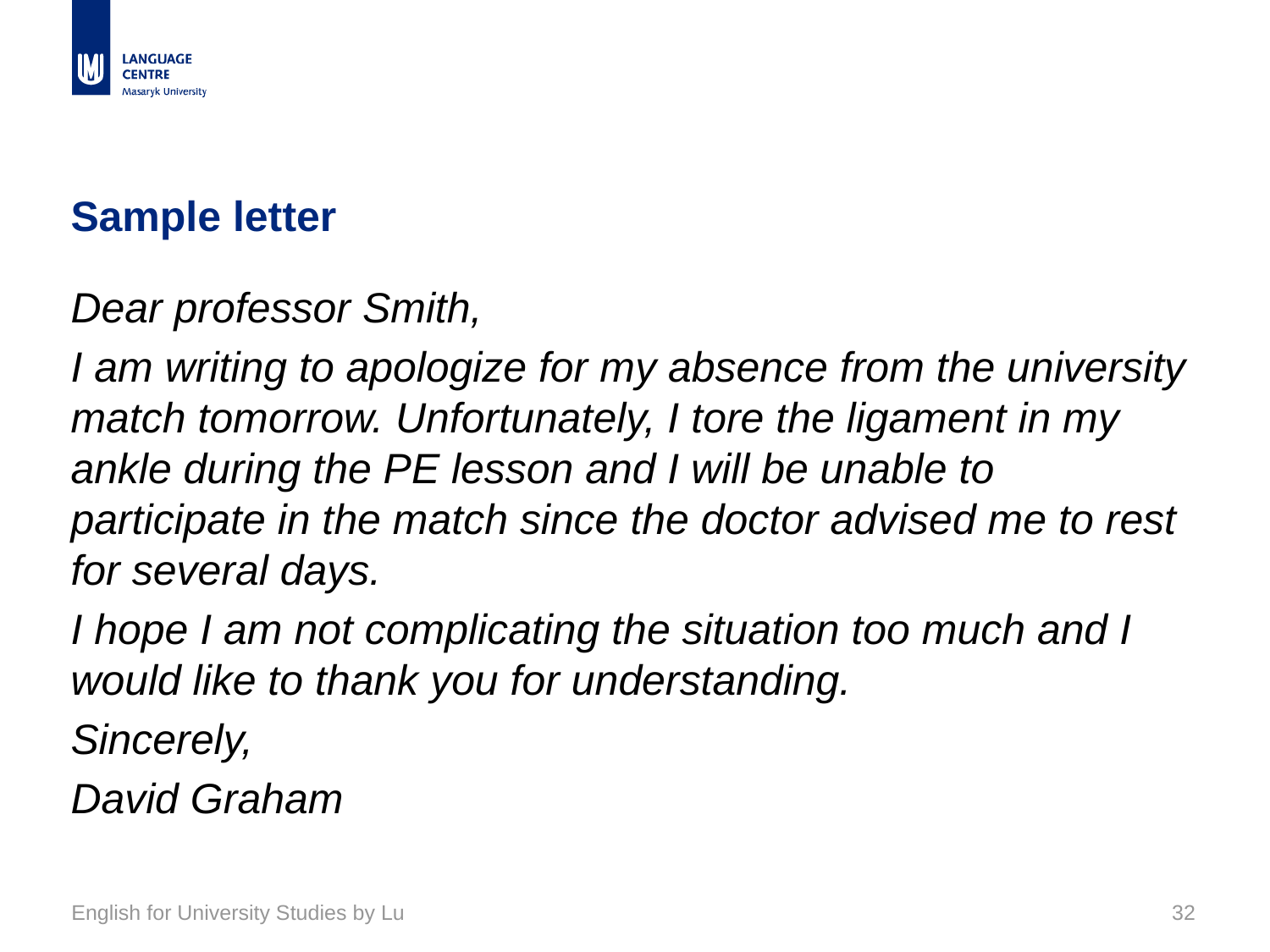

# Sample letter
Dear professor Smith,
I am writing to apologize for my absence from the university match tomorrow. Unfortunately, I tore the ligament in my ankle during the PE lesson and I will be unable to participate in the match since the doctor advised me to rest for several days.
I hope I am not complicating the situation too much and I would like to thank you for understanding.
Sincerely,
David Graham
English for University Studies by Lu
32